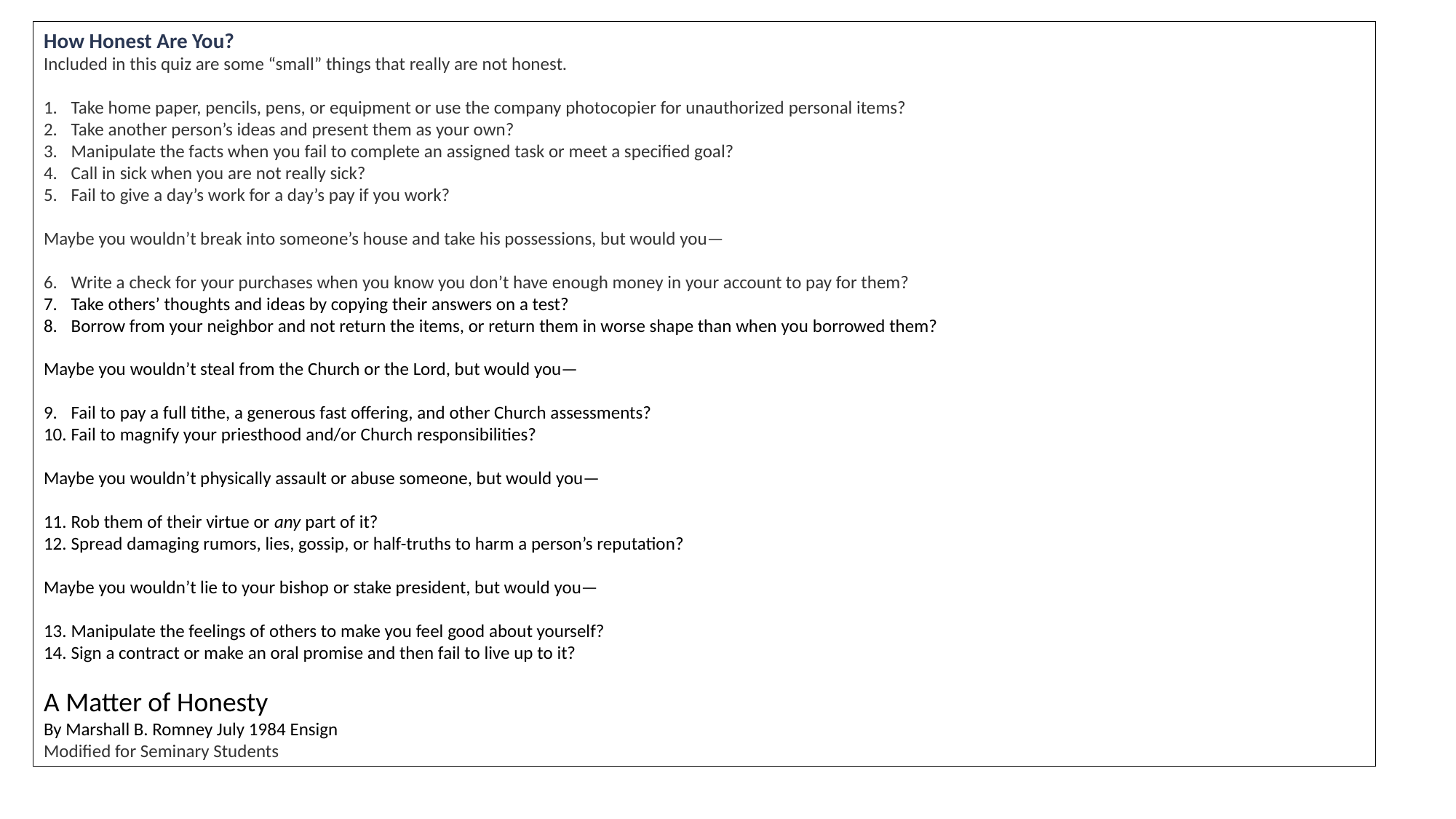

How Honest Are You?
Included in this quiz are some “small” things that really are not honest.

Take home paper, pencils, pens, or equipment or use the company photocopier for unauthorized personal items?
Take another person’s ideas and present them as your own?
Manipulate the facts when you fail to complete an assigned task or meet a specified goal?
Call in sick when you are not really sick?
Fail to give a day’s work for a day’s pay if you work?

Maybe you wouldn’t break into someone’s house and take his possessions, but would you—

Write a check for your purchases when you know you don’t have enough money in your account to pay for them?
Take others’ thoughts and ideas by copying their answers on a test?
Borrow from your neighbor and not return the items, or return them in worse shape than when you borrowed them?

Maybe you wouldn’t steal from the Church or the Lord, but would you—

Fail to pay a full tithe, a generous fast offering, and other Church assessments?
Fail to magnify your priesthood and/or Church responsibilities?

Maybe you wouldn’t physically assault or abuse someone, but would you—

Rob them of their virtue or any part of it?
Spread damaging rumors, lies, gossip, or half-truths to harm a person’s reputation?

Maybe you wouldn’t lie to your bishop or stake president, but would you—

Manipulate the feelings of others to make you feel good about yourself?
Sign a contract or make an oral promise and then fail to live up to it?

A Matter of Honesty
By Marshall B. Romney July 1984 Ensign
Modified for Seminary Students